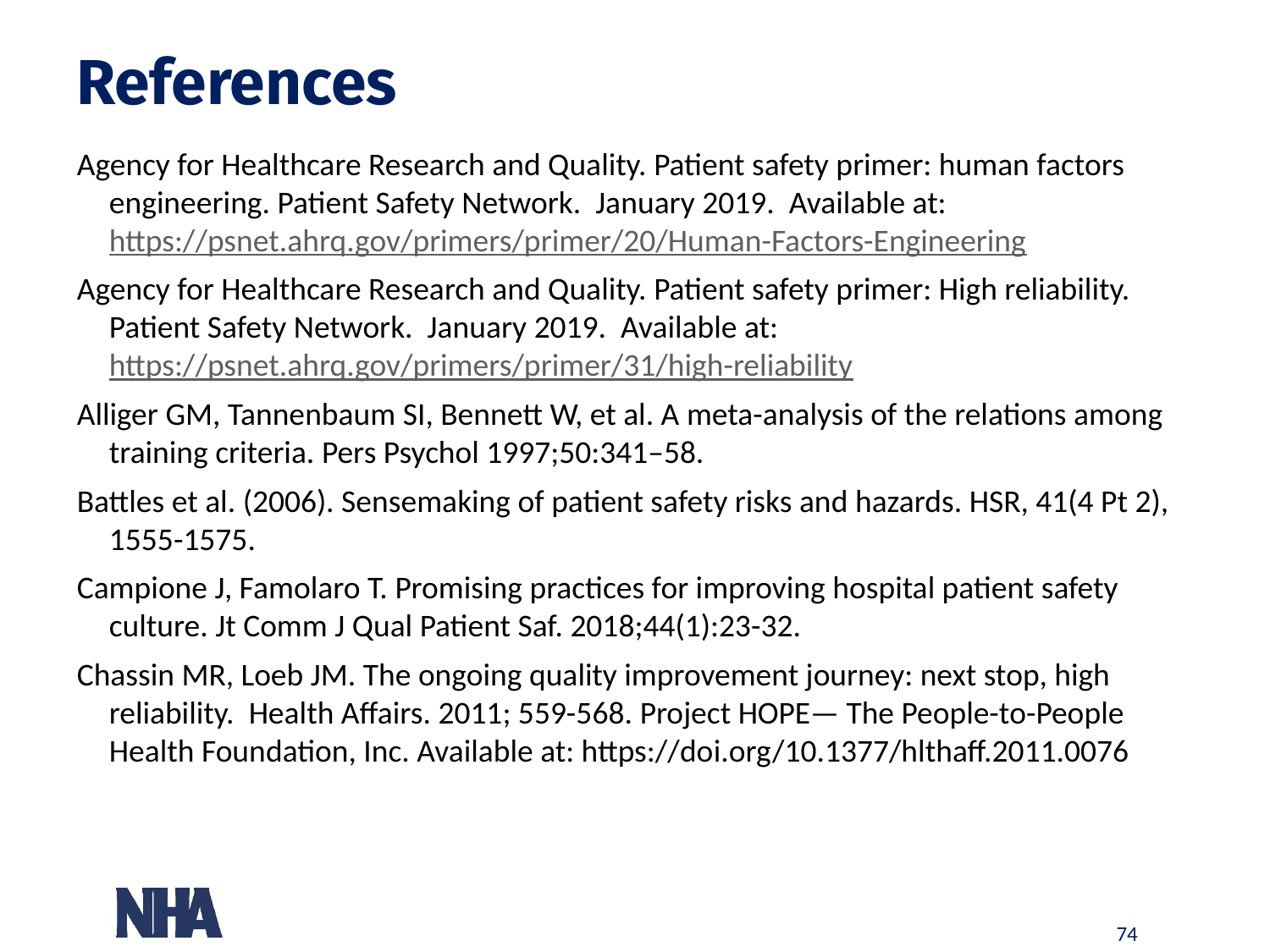

# References

Agency for Healthcare Research and Quality. Patient safety primer: human factors engineering. Patient Safety Network.  January 2019.  Available at: https://psnet.ahrq.gov/primers/primer/20/Human-Factors-Engineering
Agency for Healthcare Research and Quality. Patient safety primer: High reliability. Patient Safety Network.  January 2019.  Available at: https://psnet.ahrq.gov/primers/primer/31/high-reliability
Alliger GM, Tannenbaum SI, Bennett W, et al. A meta-analysis of the relations among training criteria. Pers Psychol 1997;50:341–58.
Battles et al. (2006). Sensemaking of patient safety risks and hazards. HSR, 41(4 Pt 2), 1555-1575.
Campione J, Famolaro T. Promising practices for improving hospital patient safety culture. Jt Comm J Qual Patient Saf. 2018;44(1):23-32.
Chassin MR, Loeb JM. The ongoing quality improvement journey: next stop, high reliability.  Health Affairs. 2011; 559-568. Project HOPE— The People-to-People Health Foundation, Inc. Available at: https://doi.org/10.1377/hlthaff.2011.0076